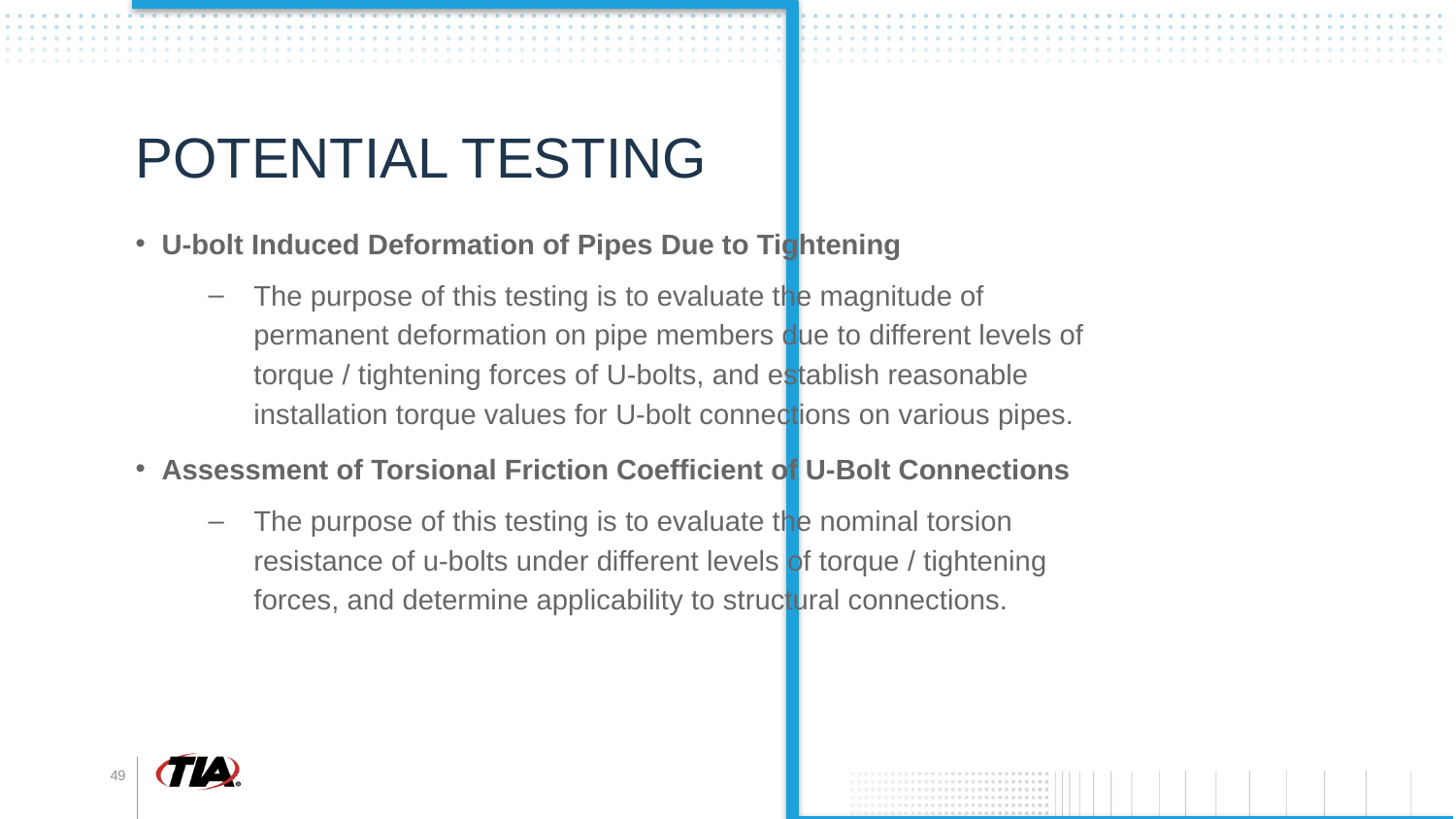

# Potential Testing
U-bolt Induced Deformation of Pipes Due to Tightening
The purpose of this testing is to evaluate the magnitude of permanent deformation on pipe members due to different levels of torque / tightening forces of U-bolts, and establish reasonable installation torque values for U-bolt connections on various pipes.
Assessment of Torsional Friction Coefficient of U-Bolt Connections
The purpose of this testing is to evaluate the nominal torsion resistance of u-bolts under different levels of torque / tightening forces, and determine applicability to structural connections.

49